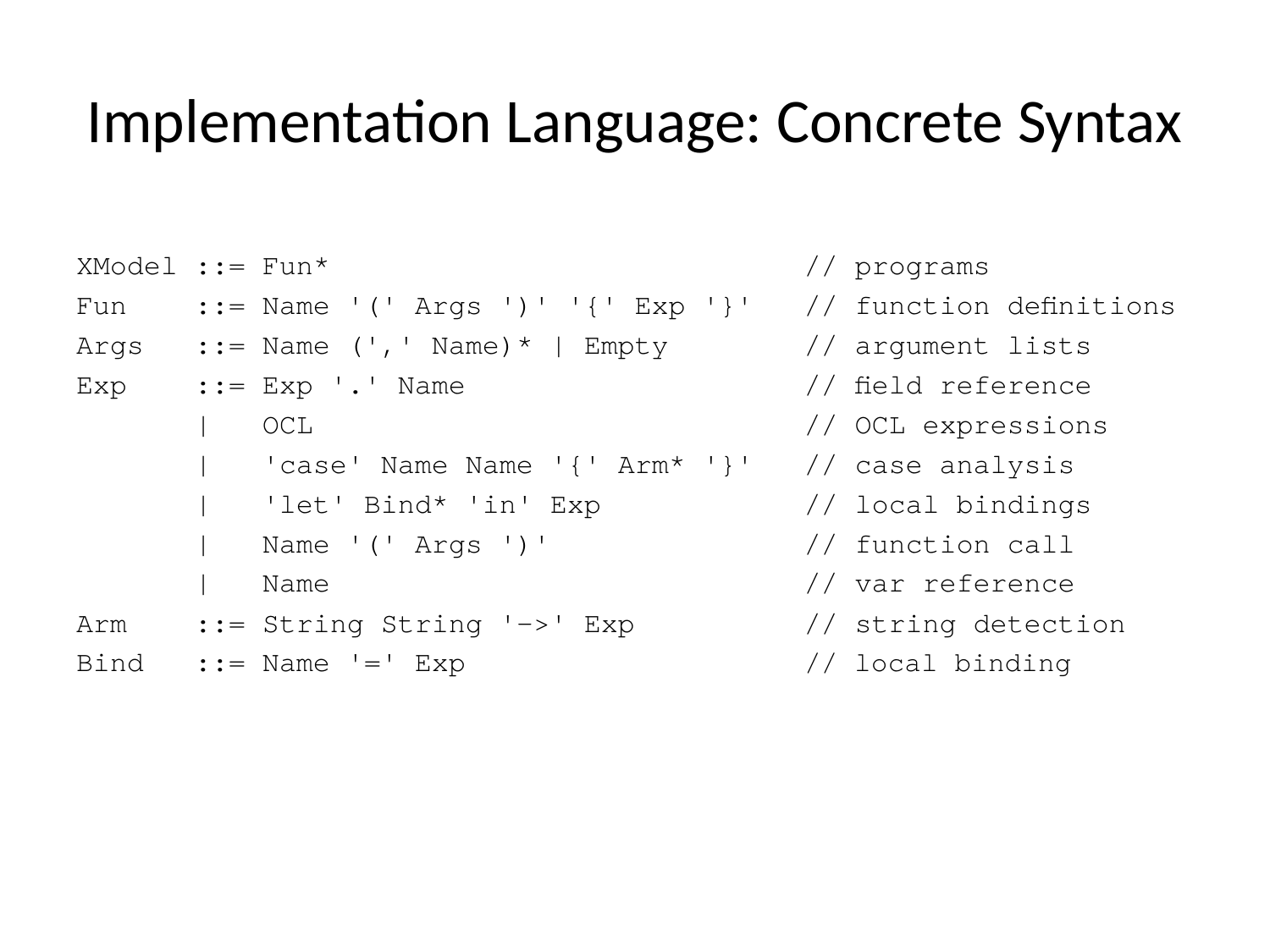

# Implementation Language: Concrete Syntax
XModel ::= Fun*                            // programs
Fun    ::= Name '(' Args ')' '{' Exp '}'   // function definitions
Args   ::= Name (',' Name)* | Empty        // argument lists
Exp    ::= Exp '.' Name                    // field reference
       |   OCL                             // OCL expressions
       |   'case' Name Name '{' Arm* '}'   // case analysis
       |   'let' Bind* 'in' Exp            // local bindings
       |   Name '(' Args ')'               // function call
       |   Name                            // var reference
Arm    ::= String String '->' Exp          // string detection
Bind   ::= Name '=' Exp                    // local binding